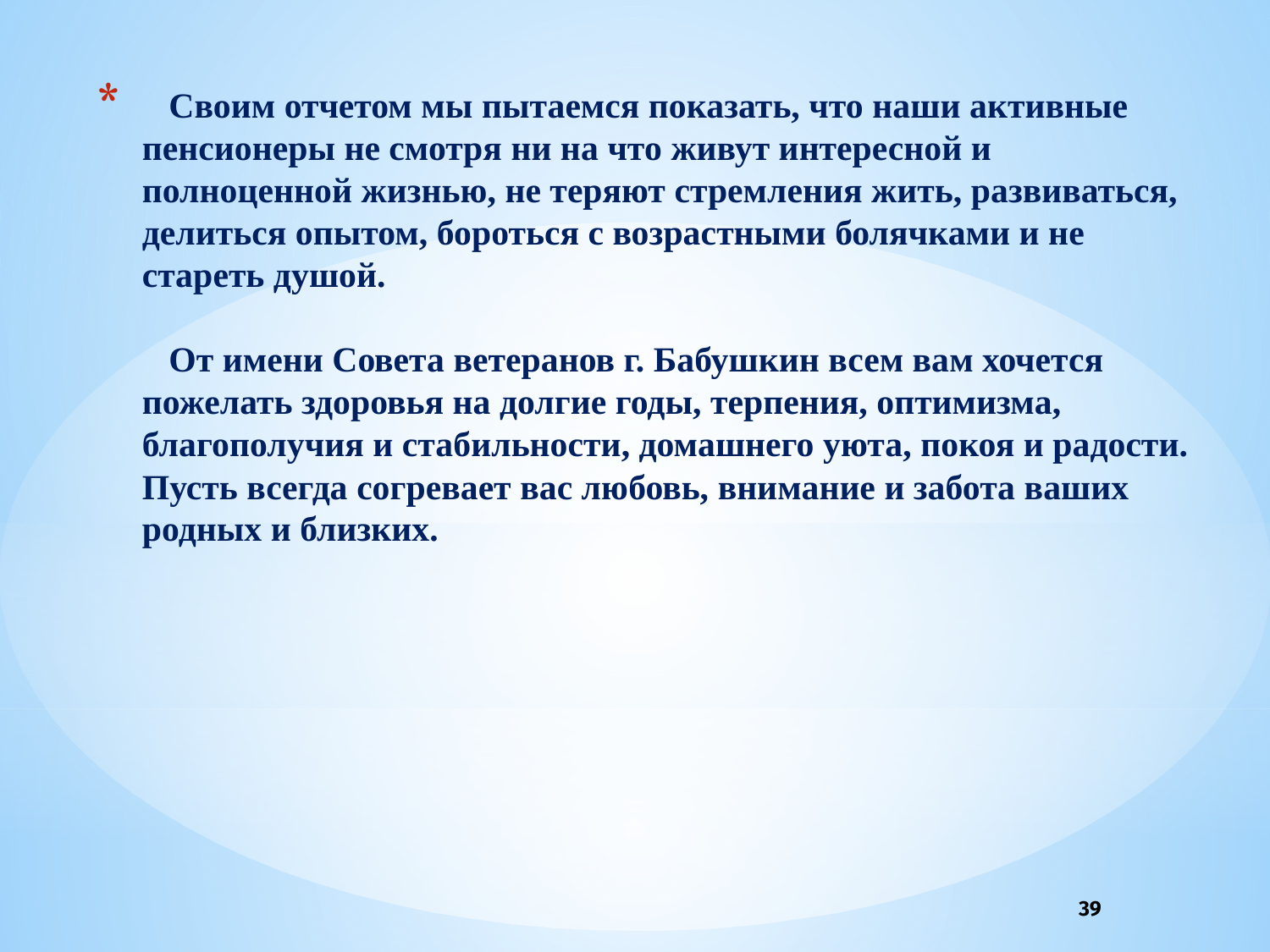

# Своим отчетом мы пытаемся показать, что наши активные пенсионеры не смотря ни на что живут интересной и полноценной жизнью, не теряют стремления жить, развиваться, делиться опытом, бороться с возрастными болячками и не стареть душой. От имени Совета ветеранов г. Бабушкин всем вам хочется пожелать здоровья на долгие годы, терпения, оптимизма, благополучия и стабильности, домашнего уюта, покоя и радости. Пусть всегда согревает вас любовь, внимание и забота ваших родных и близких.
39